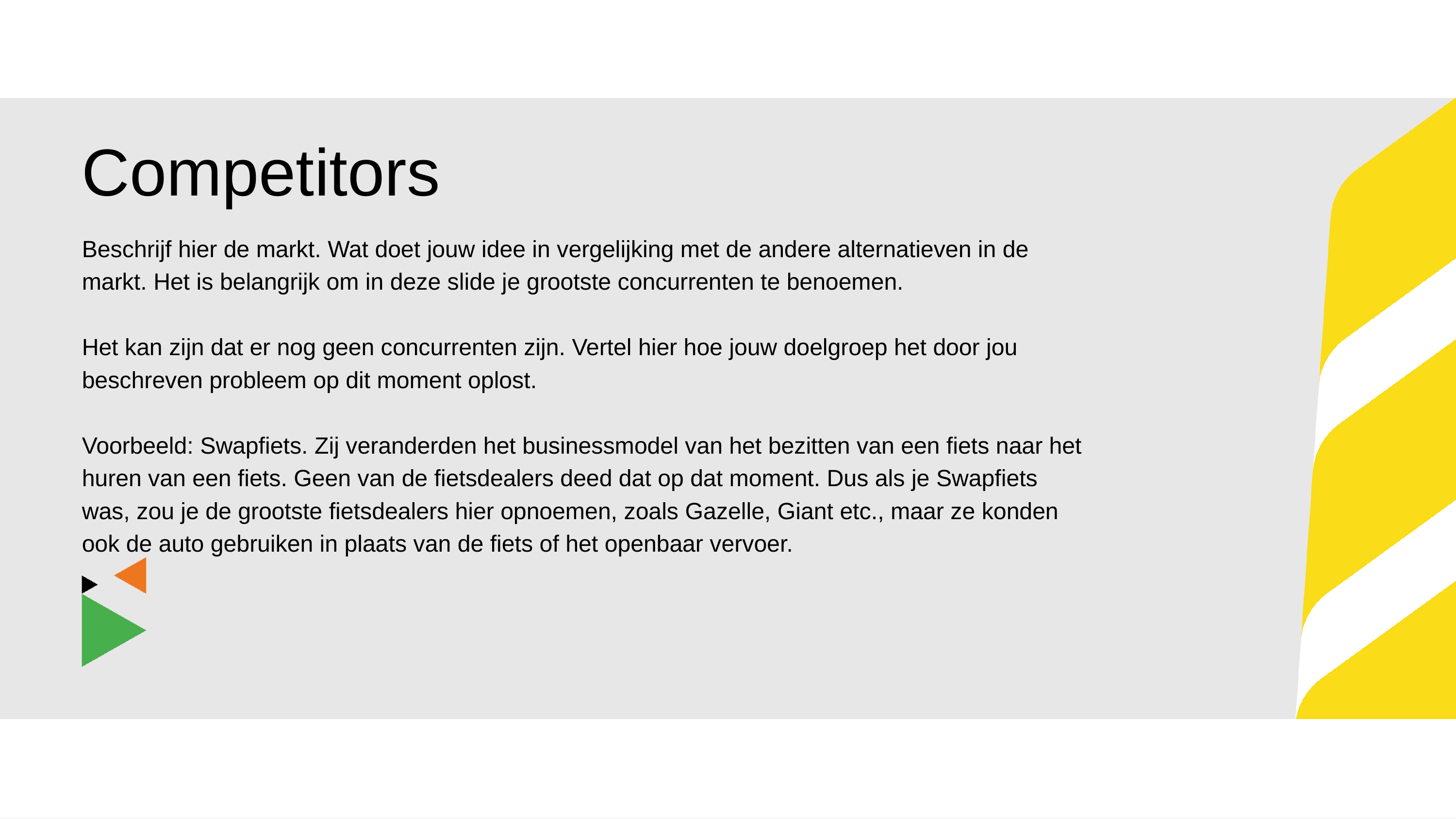

Competitors
Beschrijf hier de markt. Wat doet jouw idee in vergelijking met de andere alternatieven in de markt. Het is belangrijk om in deze slide je grootste concurrenten te benoemen.

Het kan zijn dat er nog geen concurrenten zijn. Vertel hier hoe jouw doelgroep het door jou beschreven probleem op dit moment oplost.

Voorbeeld: Swapfiets. Zij veranderden het businessmodel van het bezitten van een fiets naar het huren van een fiets. Geen van de fietsdealers deed dat op dat moment. Dus als je Swapfiets was, zou je de grootste fietsdealers hier opnoemen, zoals Gazelle, Giant etc., maar ze konden ook de auto gebruiken in plaats van de fiets of het openbaar vervoer.